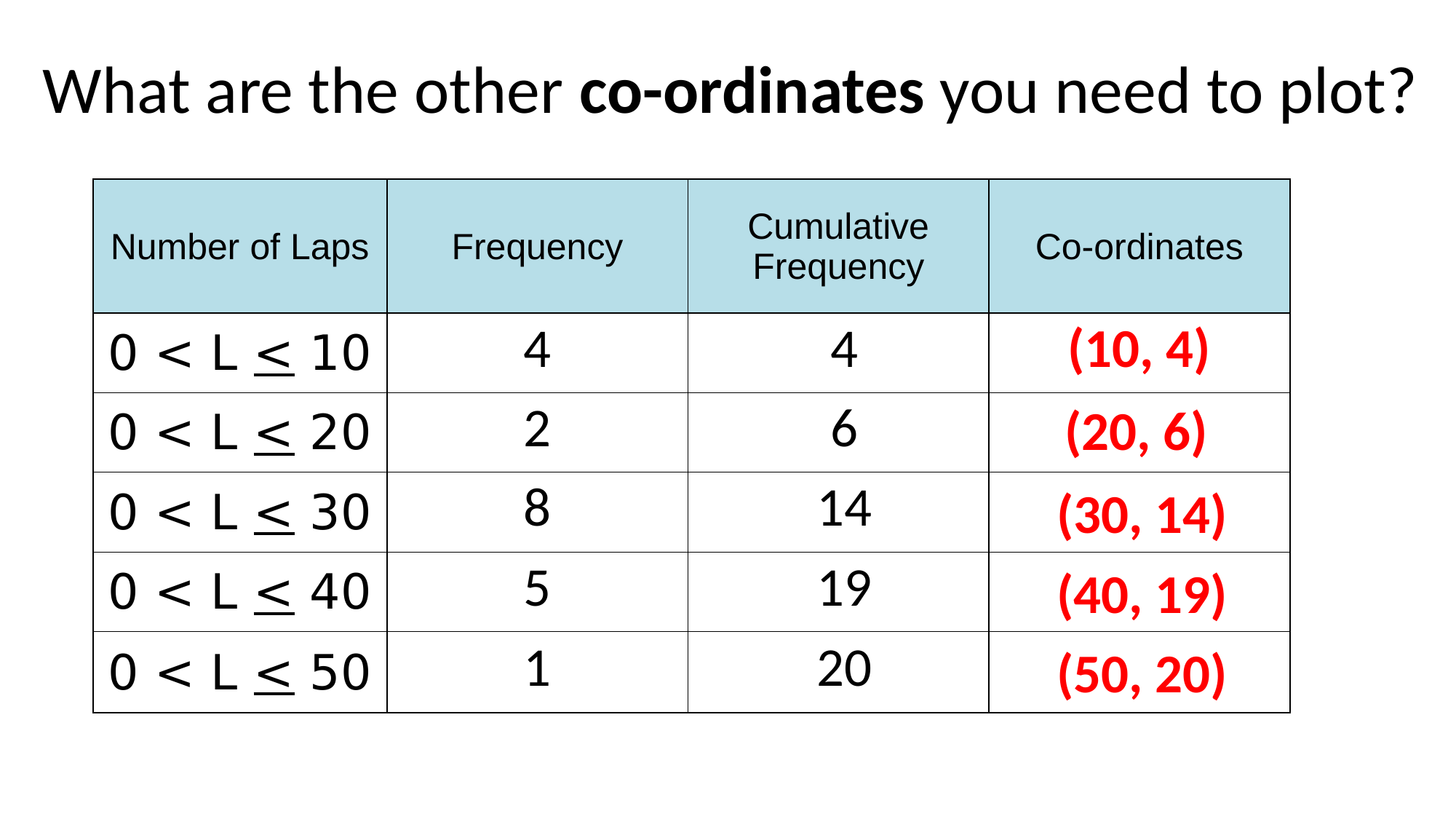

What are the other co-ordinates you need to plot?
| Number of Laps | Frequency | Cumulative Frequency | Co-ordinates |
| --- | --- | --- | --- |
| 0 < L < 10 | 4 | 4 | (10, 4) |
| 0 < L < 20 | 2 | 6 |  |
| 0 < L < 30 | 8 | 14 |  |
| 0 < L < 40 | 5 | 19 |  |
| 0 < L < 50 | 1 | 20 |  |
(20, 6)
(30, 14)
(40, 19)
(50, 20)